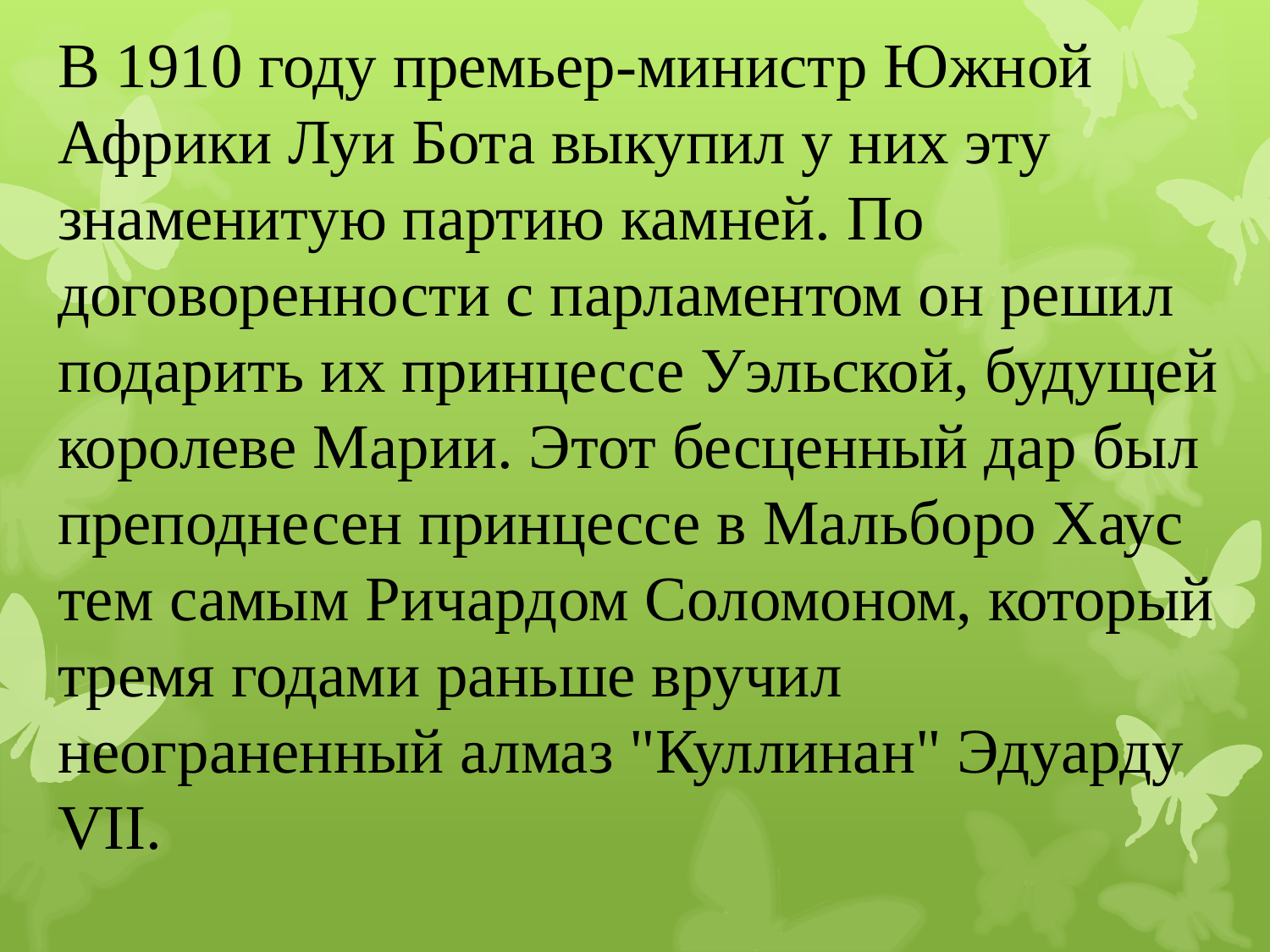

# В 1910 году премьер-министр Южной Африки Луи Бота выкупил у них эту знаменитую партию камней. По договоренности с парламентом он решил подарить их принцессе Уэльской, будущей королеве Марии. Этот бесценный дар был преподнесен принцессе в Мальборо Хаус тем самым Ричардом Соломоном, который тремя годами раньше вручил неограненный алмаз "Куллинан" Эдуарду VII.